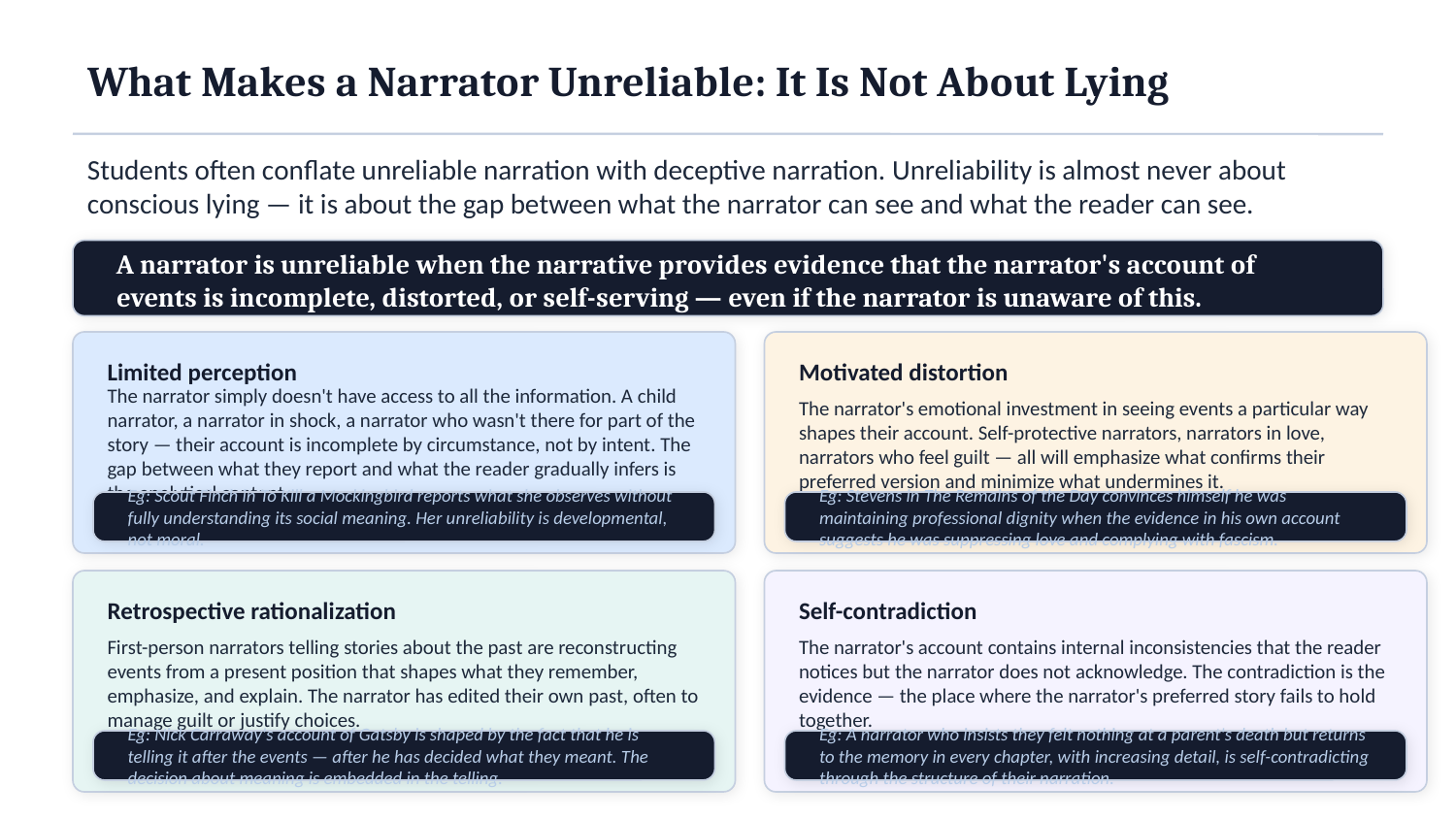

What Makes a Narrator Unreliable: It Is Not About Lying

Students often conflate unreliable narration with deceptive narration. Unreliability is almost never about conscious lying — it is about the gap between what the narrator can see and what the reader can see.

A narrator is unreliable when the narrative provides evidence that the narrator's account of events is incomplete, distorted, or self-serving — even if the narrator is unaware of this.

Limited perception
Motivated distortion
The narrator simply doesn't have access to all the information. A child narrator, a narrator in shock, a narrator who wasn't there for part of the story — their account is incomplete by circumstance, not by intent. The gap between what they report and what the reader gradually infers is the analytical content.
The narrator's emotional investment in seeing events a particular way shapes their account. Self-protective narrators, narrators in love, narrators who feel guilt — all will emphasize what confirms their preferred version and minimize what undermines it.

Eg: Scout Finch in To Kill a Mockingbird reports what she observes without fully understanding its social meaning. Her unreliability is developmental, not moral.
Eg: Stevens in The Remains of the Day convinces himself he was maintaining professional dignity when the evidence in his own account suggests he was suppressing love and complying with fascism.

Retrospective rationalization
Self-contradiction
First-person narrators telling stories about the past are reconstructing events from a present position that shapes what they remember, emphasize, and explain. The narrator has edited their own past, often to manage guilt or justify choices.
The narrator's account contains internal inconsistencies that the reader notices but the narrator does not acknowledge. The contradiction is the evidence — the place where the narrator's preferred story fails to hold together.

Eg: Nick Carraway's account of Gatsby is shaped by the fact that he is telling it after the events — after he has decided what they meant. The decision about meaning is embedded in the telling.
Eg: A narrator who insists they felt nothing at a parent's death but returns to the memory in every chapter, with increasing detail, is self-contradicting through the structure of their narration.